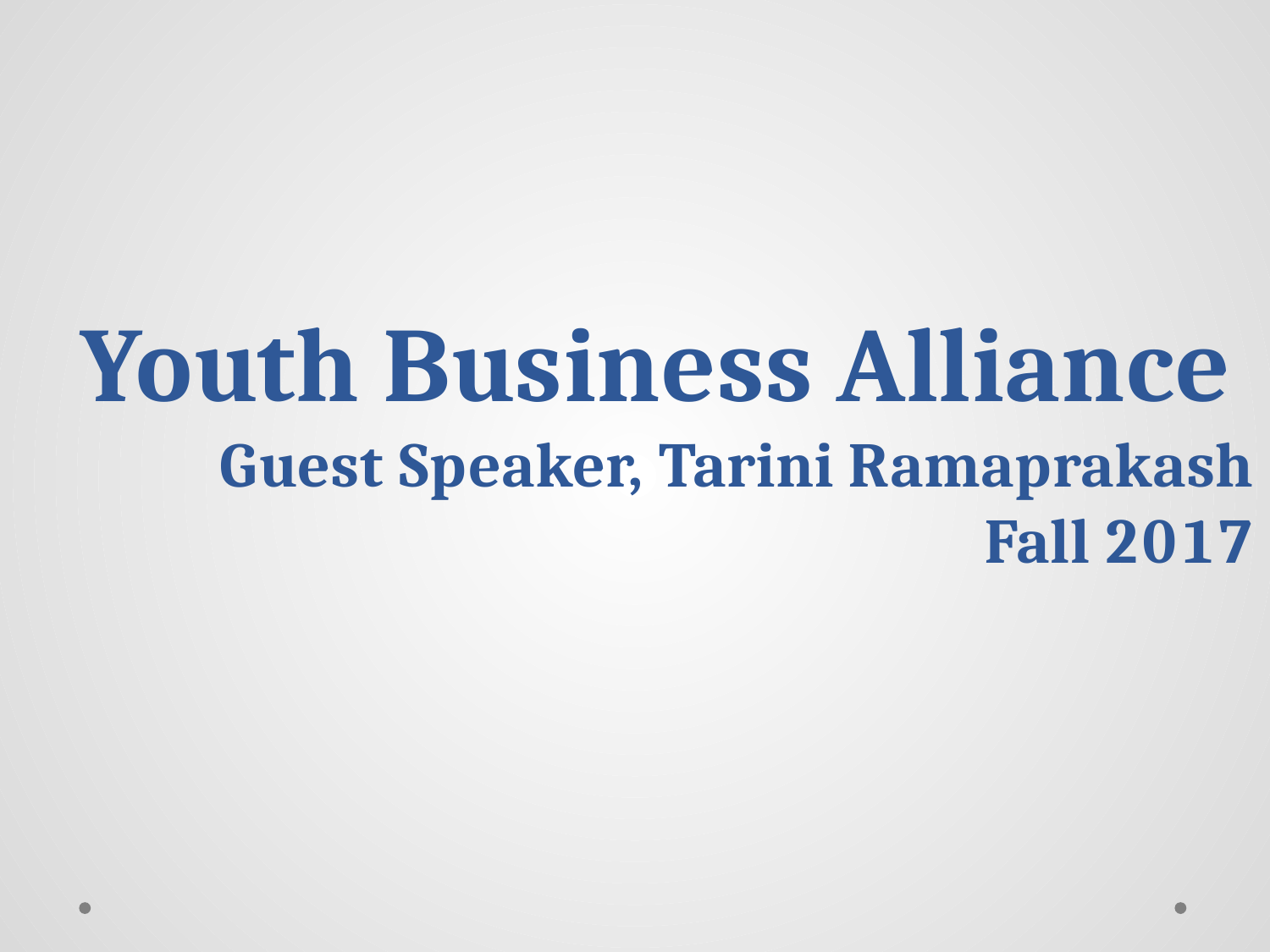

# Youth Business Alliance Guest Speaker, Tarini Ramaprakash Fall 2017